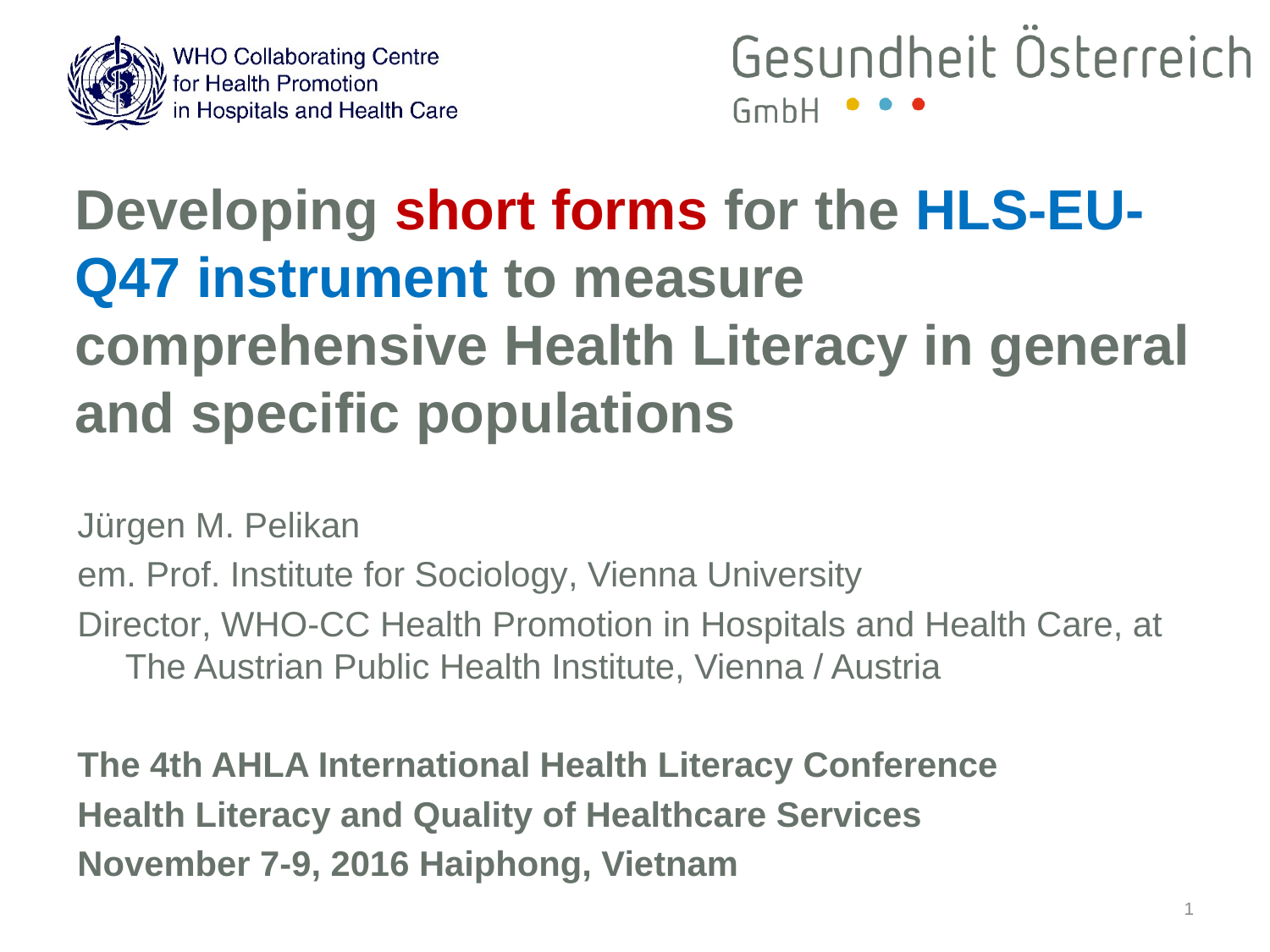

# Developing short forms for the HLS-EU-Q47 instrument to measure comprehensive Health Literacy in general and specific populations
Jürgen M. Pelikan
em. Prof. Institute for Sociology, Vienna University
Director, WHO-CC Health Promotion in Hospitals and Health Care, at The Austrian Public Health Institute, Vienna / Austria

The 4th AHLA International Health Literacy Conference
Health Literacy and Quality of Healthcare Services
November 7-9, 2016 Haiphong, Vietnam

1